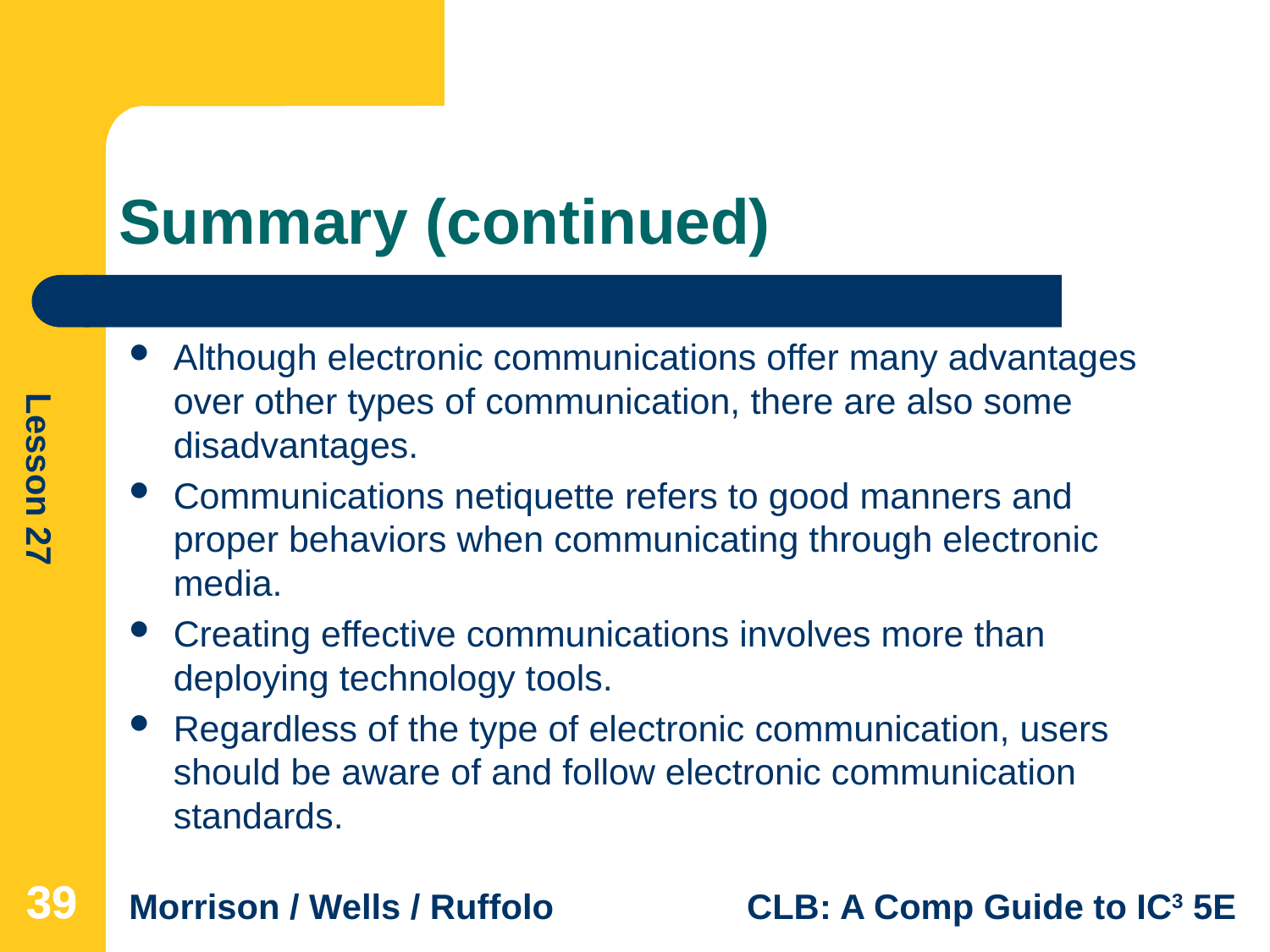

# Summary (continued)
Although electronic communications offer many advantages over other types of communication, there are also some disadvantages.
Communications netiquette refers to good manners and proper behaviors when communicating through electronic media.
Creating effective communications involves more than deploying technology tools.
Regardless of the type of electronic communication, users should be aware of and follow electronic communication standards.

39
39
39